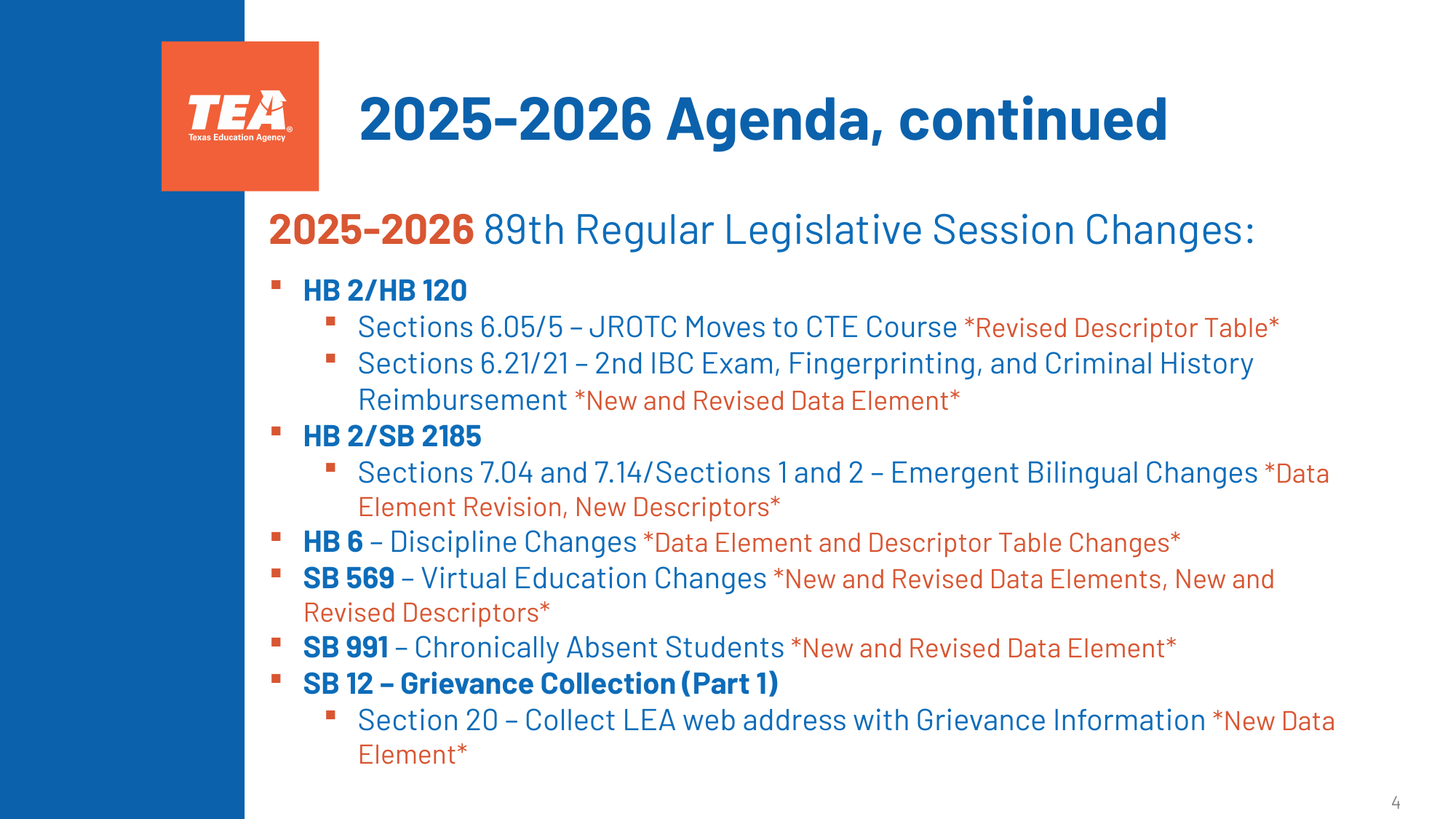

# 2025-2026 Agenda, continued
2025-2026 89th Regular Legislative Session Changes:
HB 2/HB 120
Sections 6.05/5 – JROTC Moves to CTE Course *Revised Descriptor Table*
Sections 6.21/21 – 2nd IBC Exam, Fingerprinting, and Criminal History Reimbursement *New and Revised Data Element*
HB 2/SB 2185
Sections 7.04 and 7.14/Sections 1 and 2 – Emergent Bilingual Changes *Data Element Revision, New Descriptors*
HB 6 – Discipline Changes *Data Element and Descriptor Table Changes*
SB 569 – Virtual Education Changes *New and Revised Data Elements, New and Revised Descriptors*
SB 991 – Chronically Absent Students *New and Revised Data Element*
SB 12 – Grievance Collection (Part 1)
Section 20 – Collect LEA web address with Grievance Information *New Data Element*
4